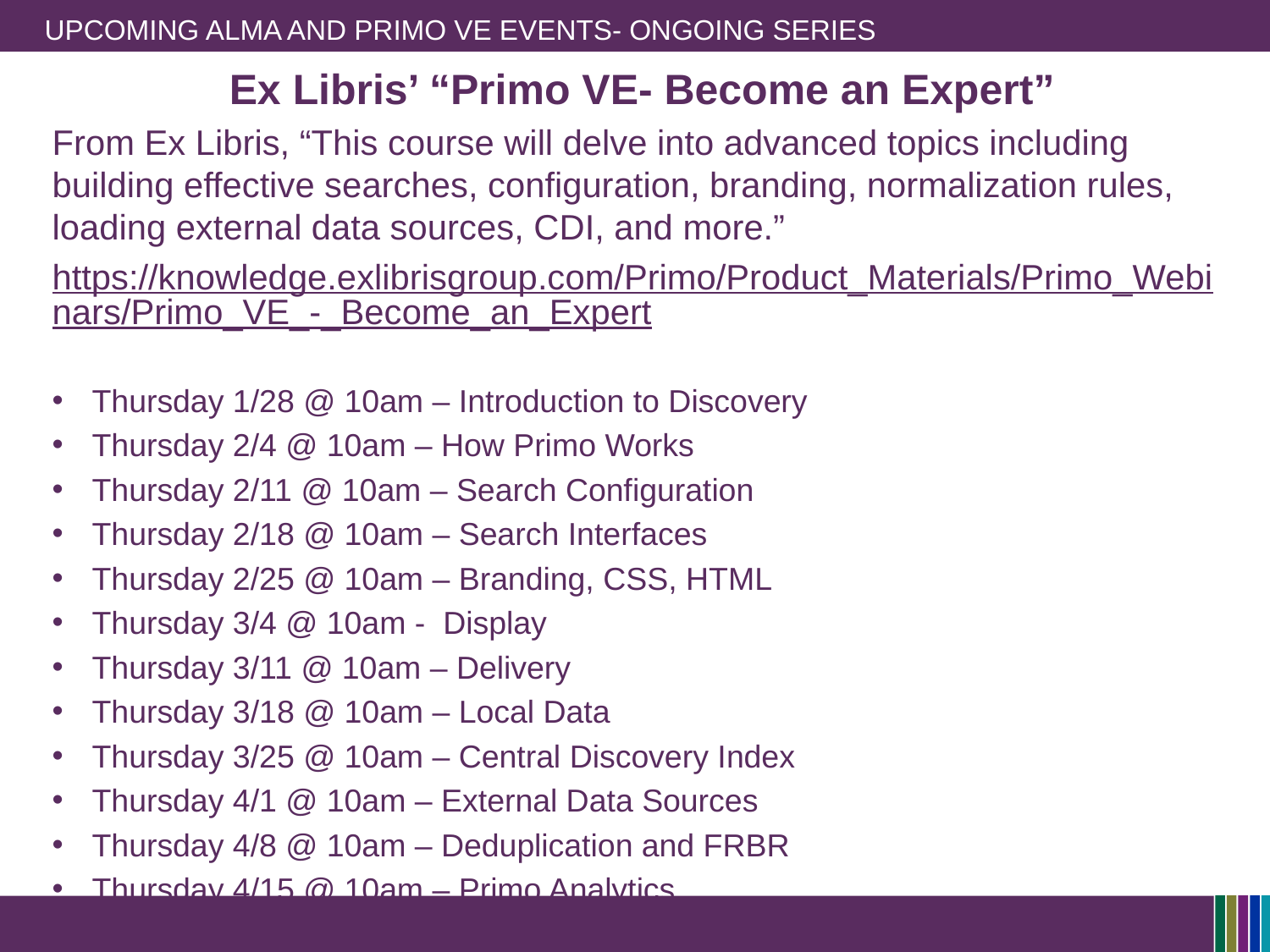

# Upcoming Alma and Primo VE Events- Ongoing Series
Ex Libris’ “Primo VE- Become an Expert”
From Ex Libris, “This course will delve into advanced topics including building effective searches, configuration, branding, normalization rules, loading external data sources, CDI, and more.”
https://knowledge.exlibrisgroup.com/Primo/Product_Materials/Primo_Webinars/Primo_VE_-_Become_an_Expert
Thursday 1/28 @ 10am – Introduction to Discovery
Thursday 2/4 @ 10am – How Primo Works
Thursday 2/11 @ 10am – Search Configuration
Thursday 2/18 @ 10am – Search Interfaces
Thursday 2/25 @ 10am – Branding, CSS, HTML
Thursday 3/4 @ 10am -  Display
Thursday 3/11 @ 10am – Delivery
Thursday 3/18 @ 10am – Local Data
Thursday 3/25 @ 10am – Central Discovery Index
Thursday 4/1 @ 10am – External Data Sources
Thursday 4/8 @ 10am – Deduplication and FRBR
Thursday 4/15 @ 10am – Primo Analytics